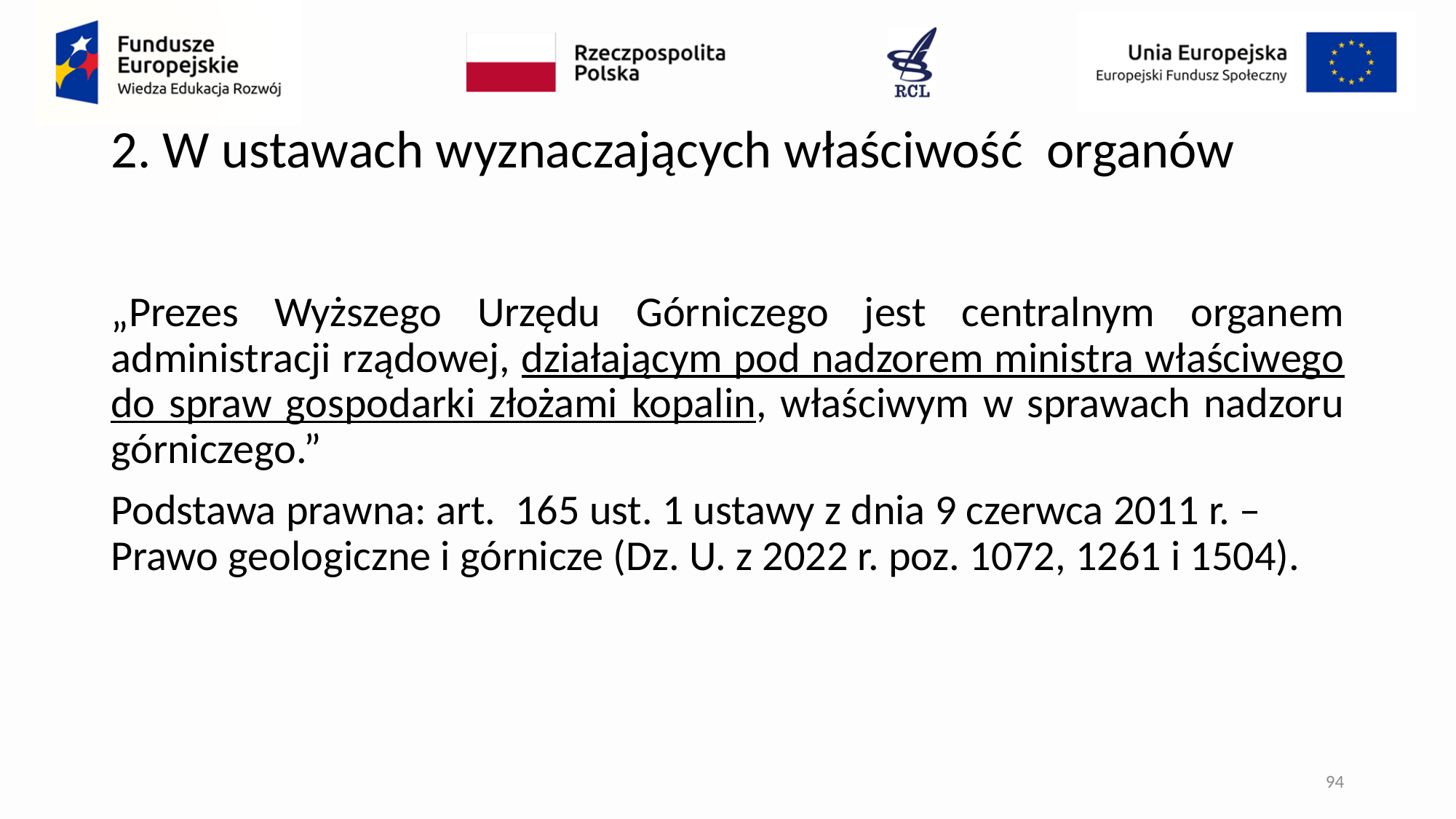

# 2. W ustawach wyznaczających właściwość  organów

„Prezes Wyższego Urzędu Górniczego jest centralnym organem administracji rządowej, działającym pod nadzorem ministra właściwego do spraw gospodarki złożami kopalin, właściwym w sprawach nadzoru górniczego.”
Podstawa prawna: art.  165 ust. 1 ustawy z dnia 9 czerwca 2011 r. – Prawo geologiczne i górnicze (Dz. U. z 2022 r. poz. 1072, 1261 i 1504).

94